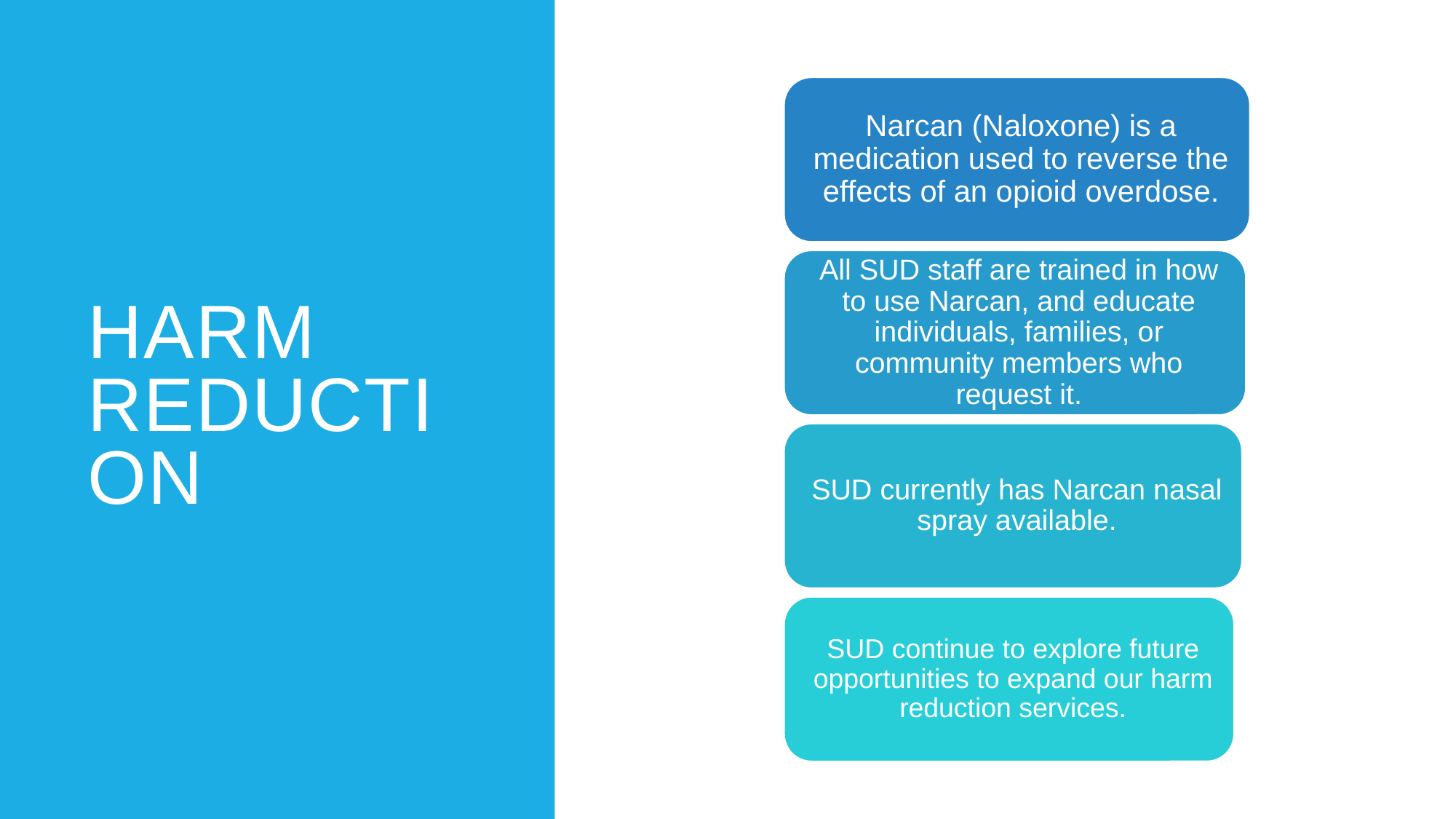

# Harm reduction
Narcan (Naloxone) is a medication used to reverse the effects of an opioid overdose.
All SUD staff are trained in how to use Narcan, and educate individuals, families, or community members who request it.
SUD currently has Narcan nasal spray available.
SUD continue to explore future opportunities to expand our harm reduction services.